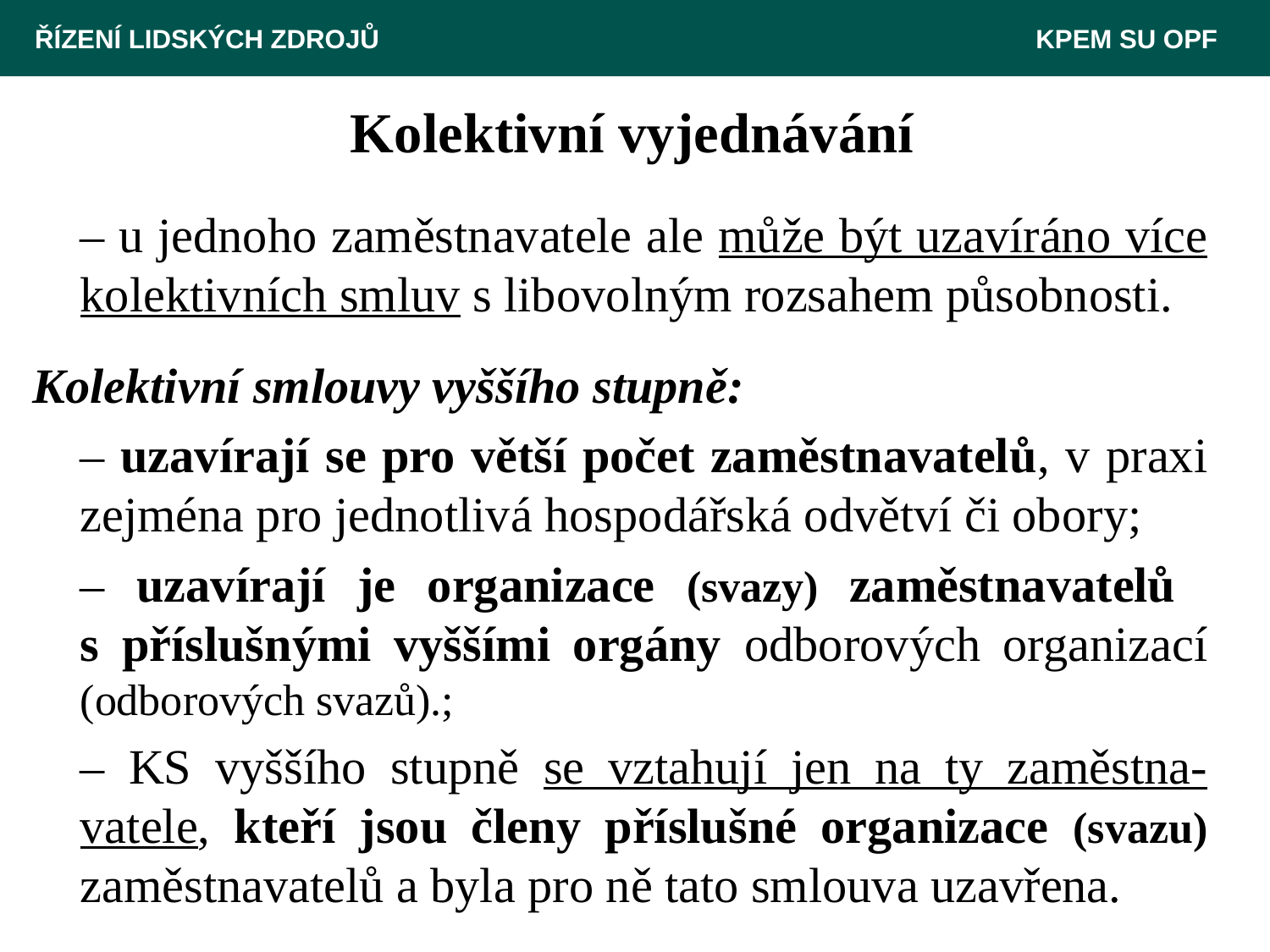

ŘÍZENÍ LIDSKÝCH ZDROJŮ 						 KPEM SU OPF
# Kolektivní vyjednávání
	– u jednoho zaměstnavatele ale může být uzavíráno více kolektivních smluv s libovolným rozsahem působnosti.
Kolektivní smlouvy vyššího stupně:
	– uzavírají se pro větší počet zaměstnavatelů, v praxi zejména pro jednotlivá hospodářská odvětví či obory;
	– uzavírají je organizace (svazy) zaměstnavatelů
s příslušnými vyššími orgány odborových organizací (odborových svazů).;
	– KS vyššího stupně se vztahují jen na ty zaměstna-vatele, kteří jsou členy příslušné organizace (svazu) zaměstnavatelů a byla pro ně tato smlouva uzavřena.